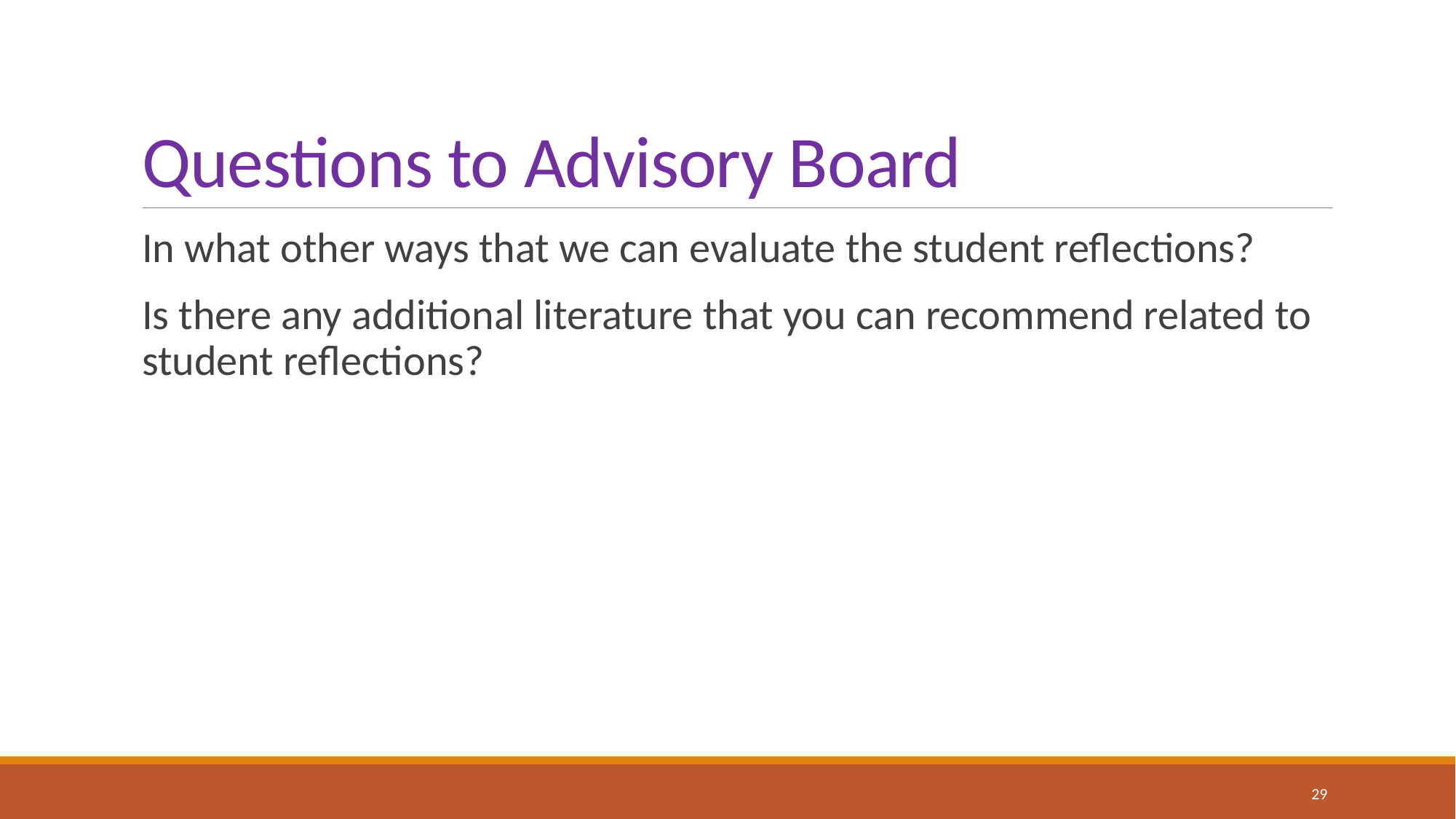

# Questions to Advisory Board
In what other ways that we can evaluate the student reflections?
Is there any additional literature that you can recommend related to student reflections?

29